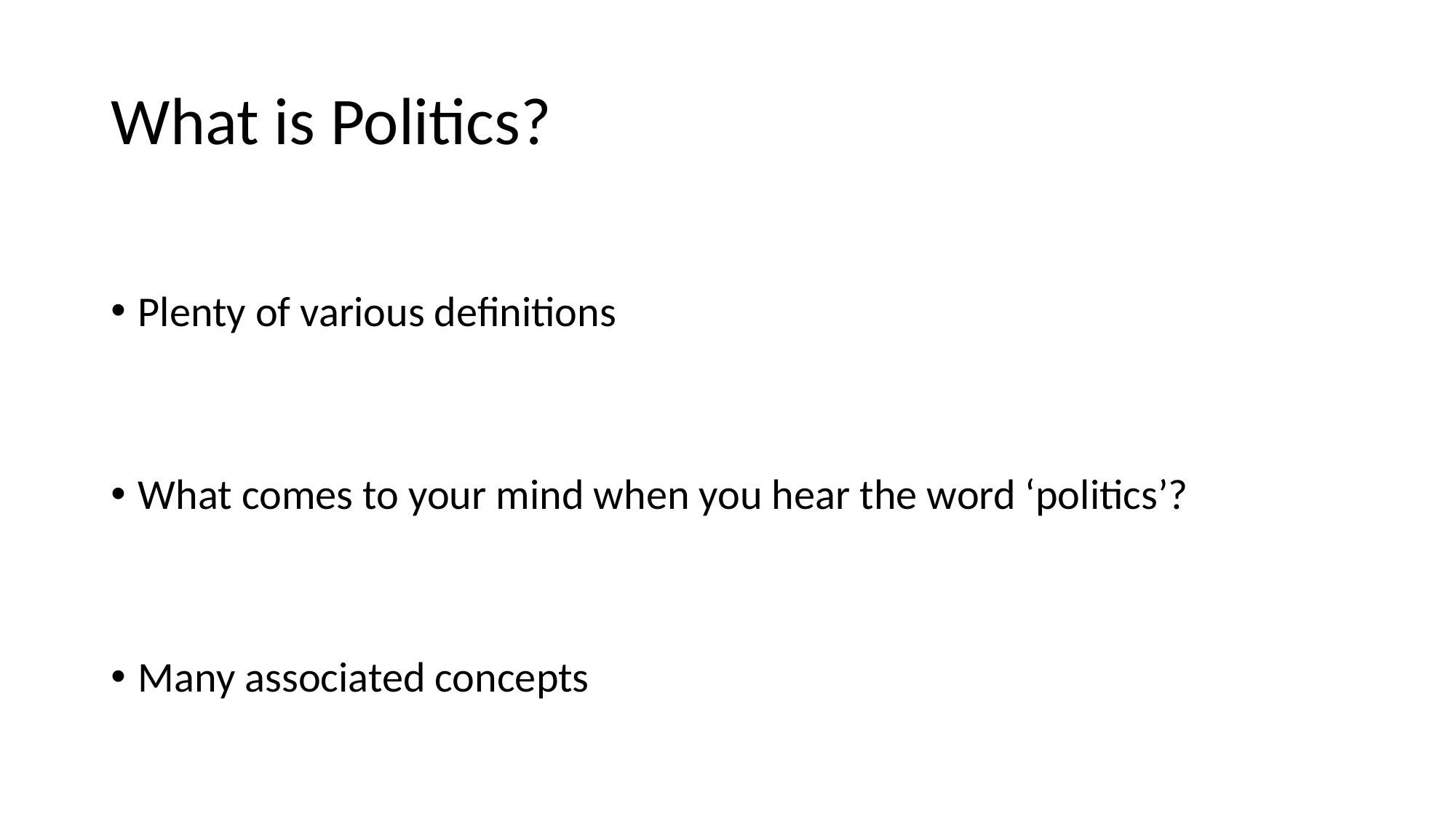

# What is Politics?

Plenty of various definitions

What comes to your mind when you hear the word ‘politics’?

Many associated concepts